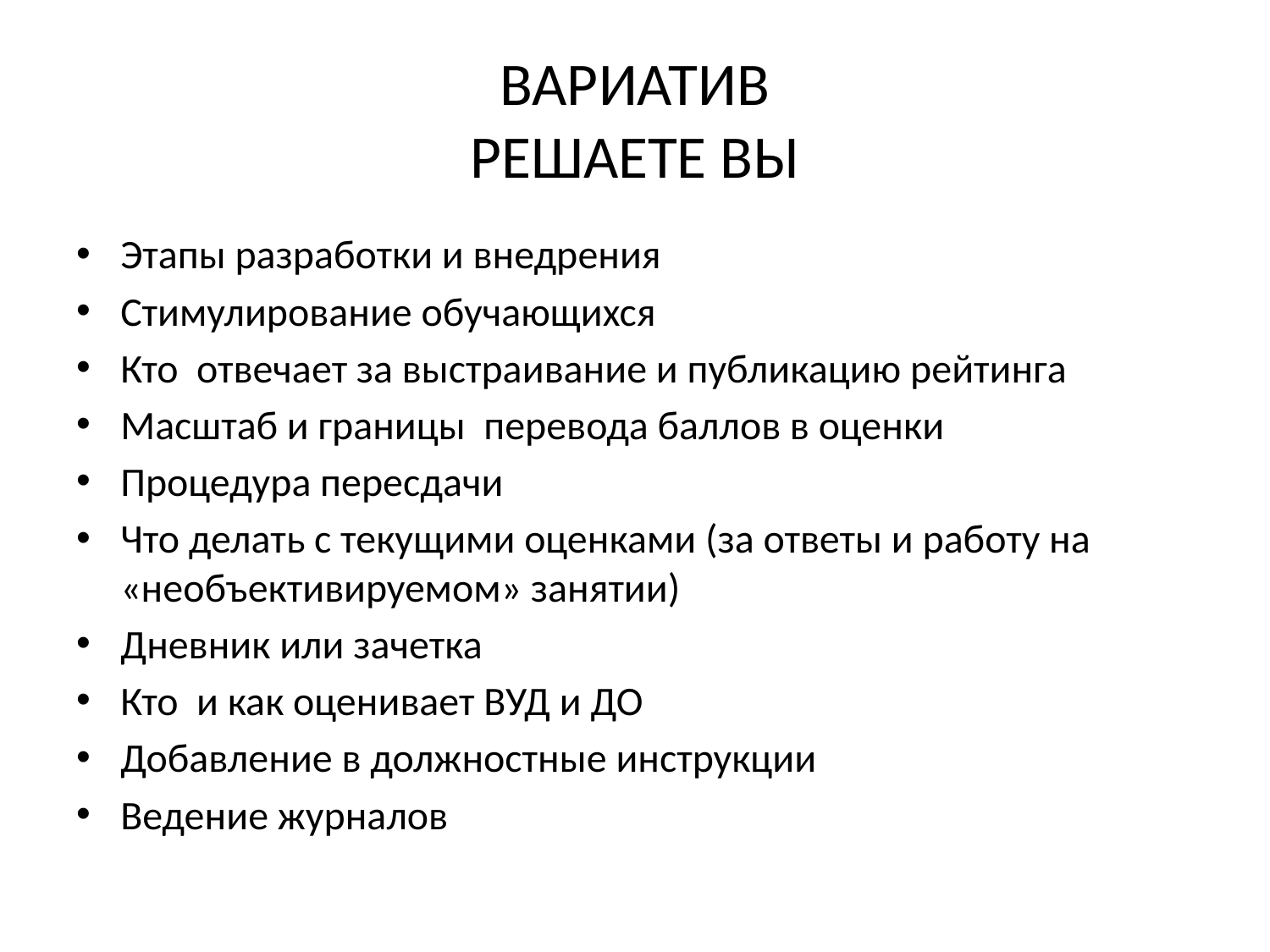

# ВАРИАТИВ РЕШАЕТЕ ВЫ
Этапы разработки и внедрения
Стимулирование обучающихся
Кто  отвечает за выстраивание и публикацию рейтинга
Масштаб и границы  перевода баллов в оценки
Процедура пересдачи
Что делать с текущими оценками (за ответы и работу на «необъективируемом» занятии)
Дневник или зачетка
Кто  и как оценивает ВУД и ДО
Добавление в должностные инструкции
Ведение журналов